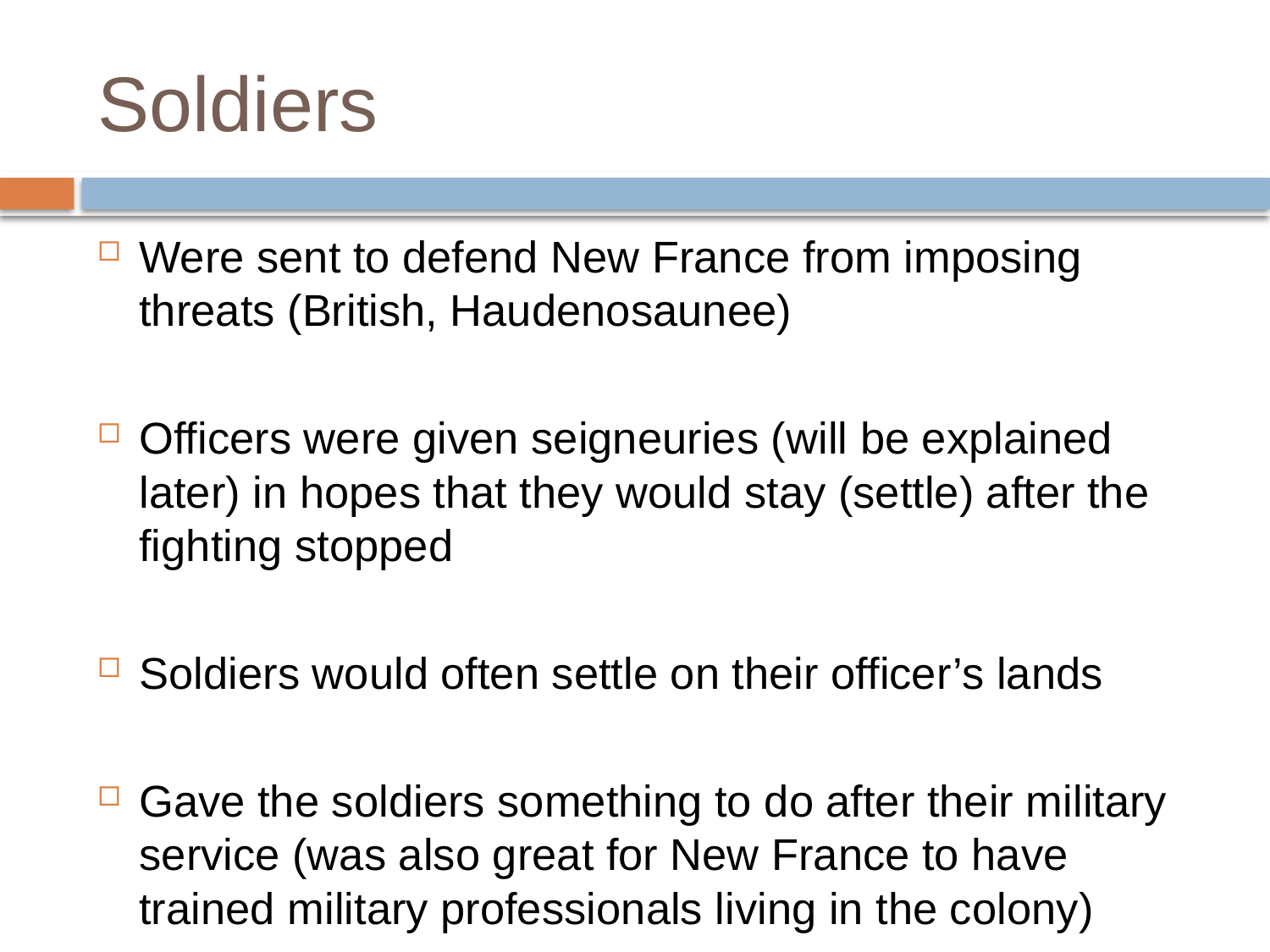

# Soldiers
Were sent to defend New France from imposing threats (British, Haudenosaunee)

Officers were given seigneuries (will be explained later) in hopes that they would stay (settle) after the fighting stopped

Soldiers would often settle on their officer’s lands

Gave the soldiers something to do after their military service (was also great for New France to have trained military professionals living in the colony)